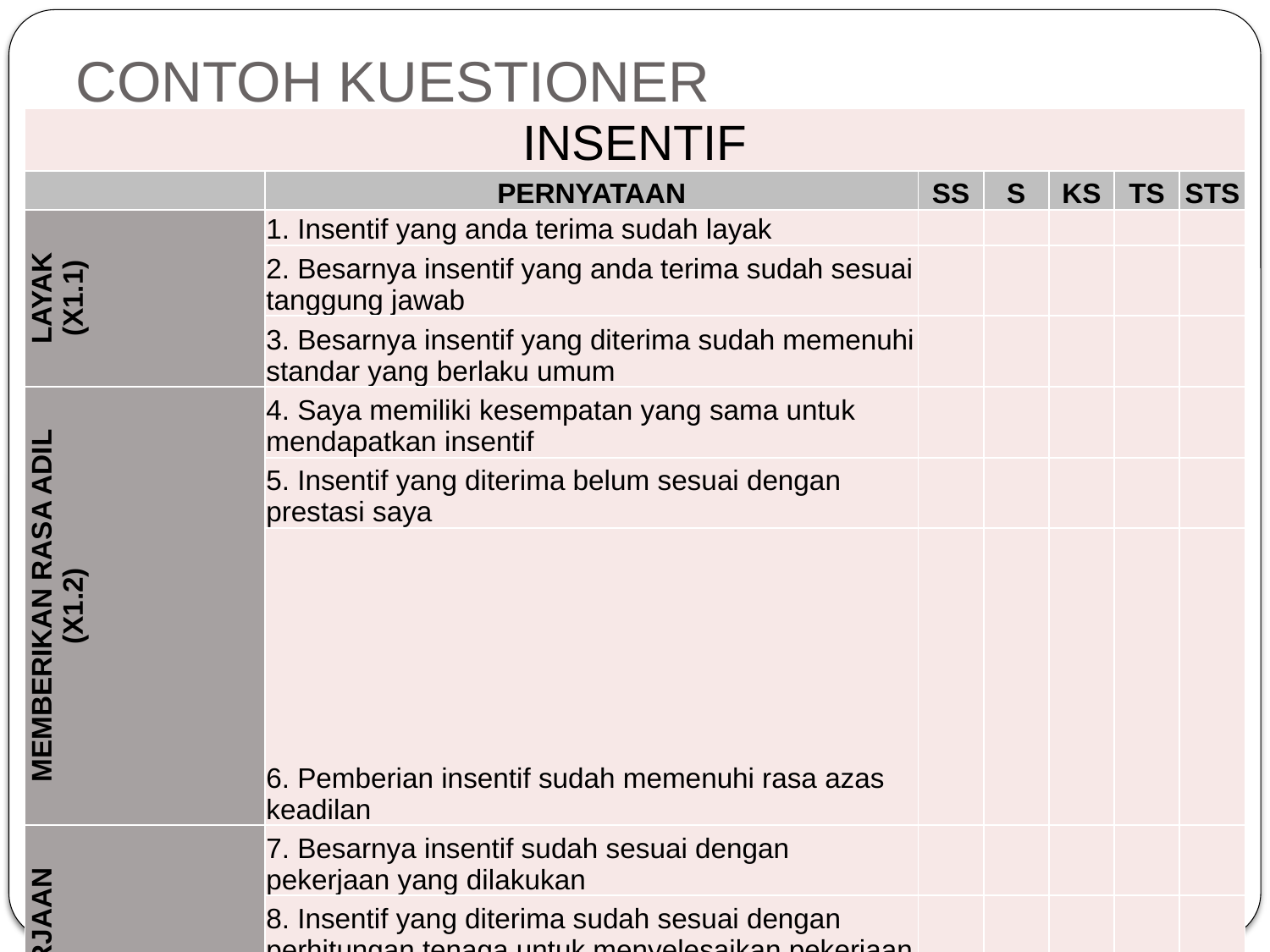

# CONTOH KUESTIONER
| INSENTIF |  |  |  |  |  |  |
| --- | --- | --- | --- | --- | --- | --- |
|  | PERNYATAAN | SS | S | KS | TS | STS |
| LAYAK (X1.1) | 1. Insentif yang anda terima sudah layak |  |  |  |  |  |
|  | 2. Besarnya insentif yang anda terima sudah sesuai tanggung jawab |  |  |  |  |  |
|  | 3. Besarnya insentif yang diterima sudah memenuhi standar yang berlaku umum |  |  |  |  |  |
| MEMBERIKAN RASA ADIL (X1.2) | 4. Saya memiliki kesempatan yang sama untuk mendapatkan insentif |  |  |  |  |  |
|  | 5. Insentif yang diterima belum sesuai dengan prestasi saya |  |  |  |  |  |
|  | 6. Pemberian insentif sudah memenuhi rasa azas keadilan |  |  |  |  |  |
| SESUAI DENGAN PEKERJAAN (X1.3) | 7. Besarnya insentif sudah sesuai dengan pekerjaan yang dilakukan |  |  |  |  |  |
|  | 8. Insentif yang diterima sudah sesuai dengan perhitungan tenaga untuk menyelesaikan pekerjaan |  |  |  |  |  |
|  | 9. Insentif yang diterima belum sesuai dengan kompetensi saya |  |  |  |  |  |
| KETEPATAN WAKTU PENERIMAAN | 10. Insentif diberikan terlambat |  |  |  |  |  |
|  | 11. Pembayaran insentif sudah diatur waktunya |  |  |  |  |  |
|  | 12. Aturan insentif pembayaran sudah sesuai dengan aturan |  |  |  |  |  |